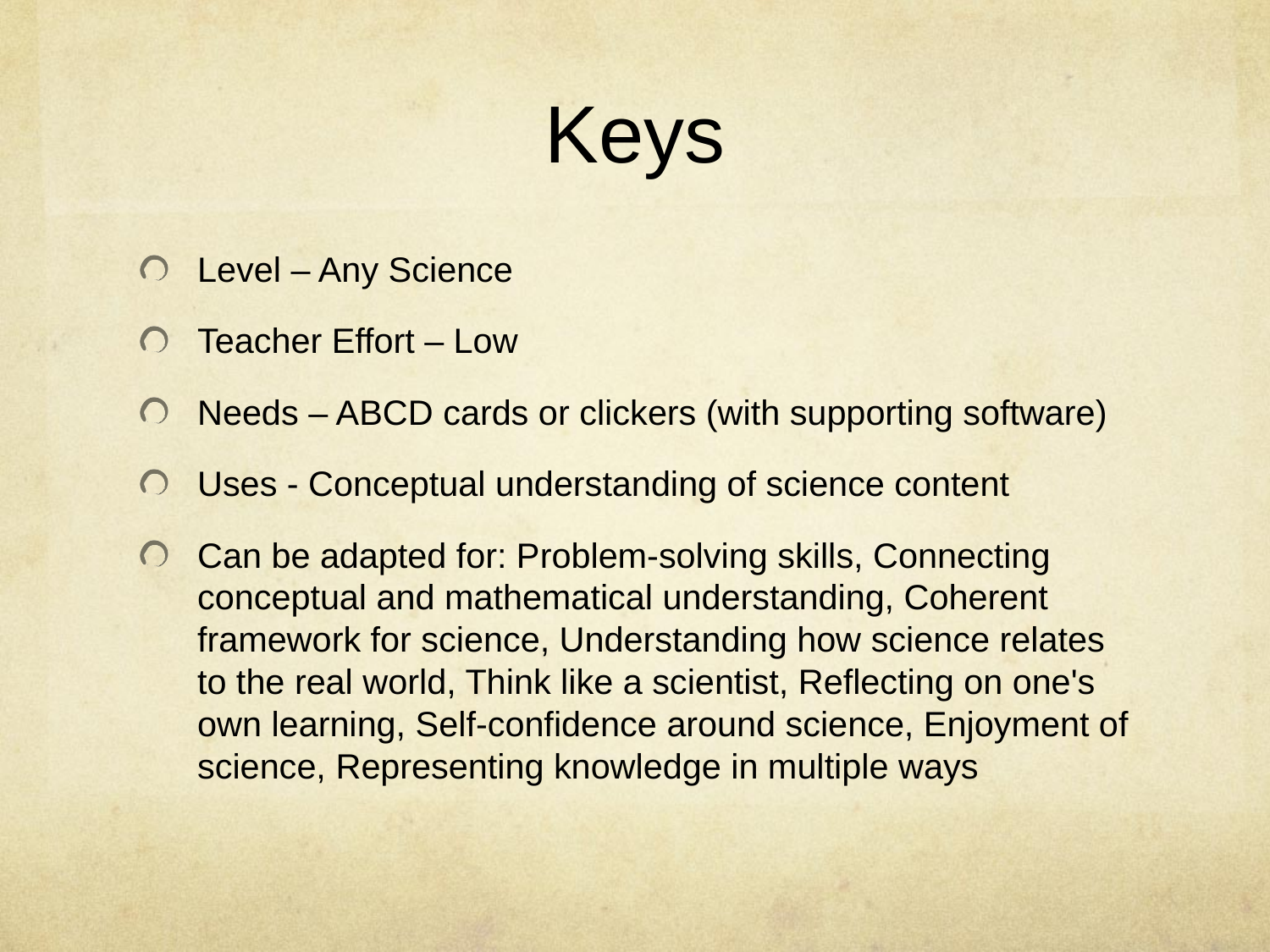

# Keys
Level – Any Science
Teacher Effort – Low
Needs – ABCD cards or clickers (with supporting software)
Uses - Conceptual understanding of science content
Can be adapted for: Problem-solving skills, Connecting conceptual and mathematical understanding, Coherent framework for science, Understanding how science relates to the real world, Think like a scientist, Reflecting on one's own learning, Self-confidence around science, Enjoyment of science, Representing knowledge in multiple ways